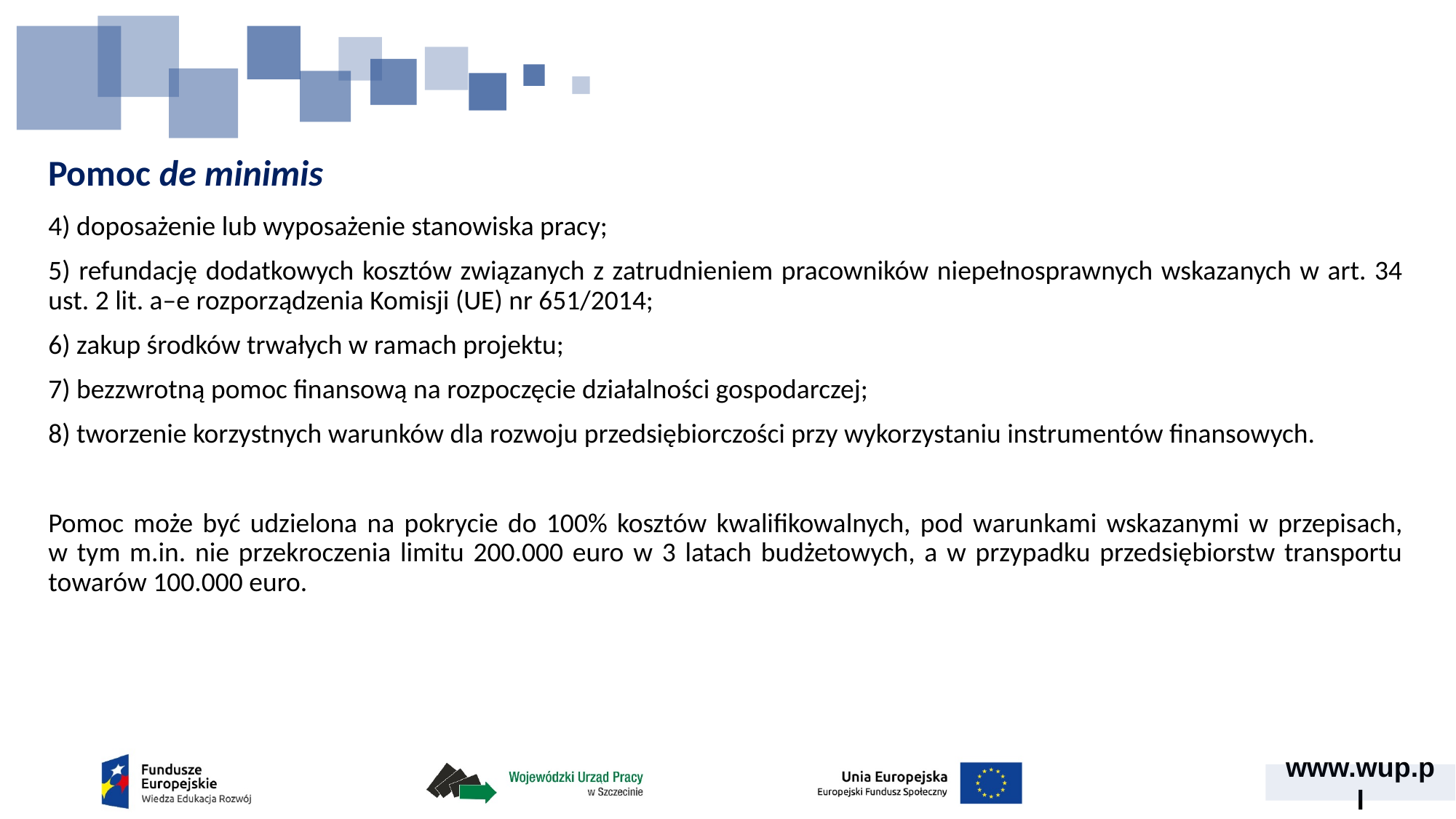

# Pomoc de minimis
4) doposażenie lub wyposażenie stanowiska pracy;
5) refundację dodatkowych kosztów związanych z zatrudnieniem pracowników niepełnosprawnych wskazanych w art. 34 ust. 2 lit. a–e rozporządzenia Komisji (UE) nr 651/2014;
6) zakup środków trwałych w ramach projektu;
7) bezzwrotną pomoc finansową na rozpoczęcie działalności gospodarczej;
8) tworzenie korzystnych warunków dla rozwoju przedsiębiorczości przy wykorzystaniu instrumentów finansowych.

Pomoc może być udzielona na pokrycie do 100% kosztów kwalifikowalnych, pod warunkami wskazanymi w przepisach,
w tym m.in. nie przekroczenia limitu 200.000 euro w 3 latach budżetowych, a w przypadku przedsiębiorstw transportu towarów 100.000 euro.